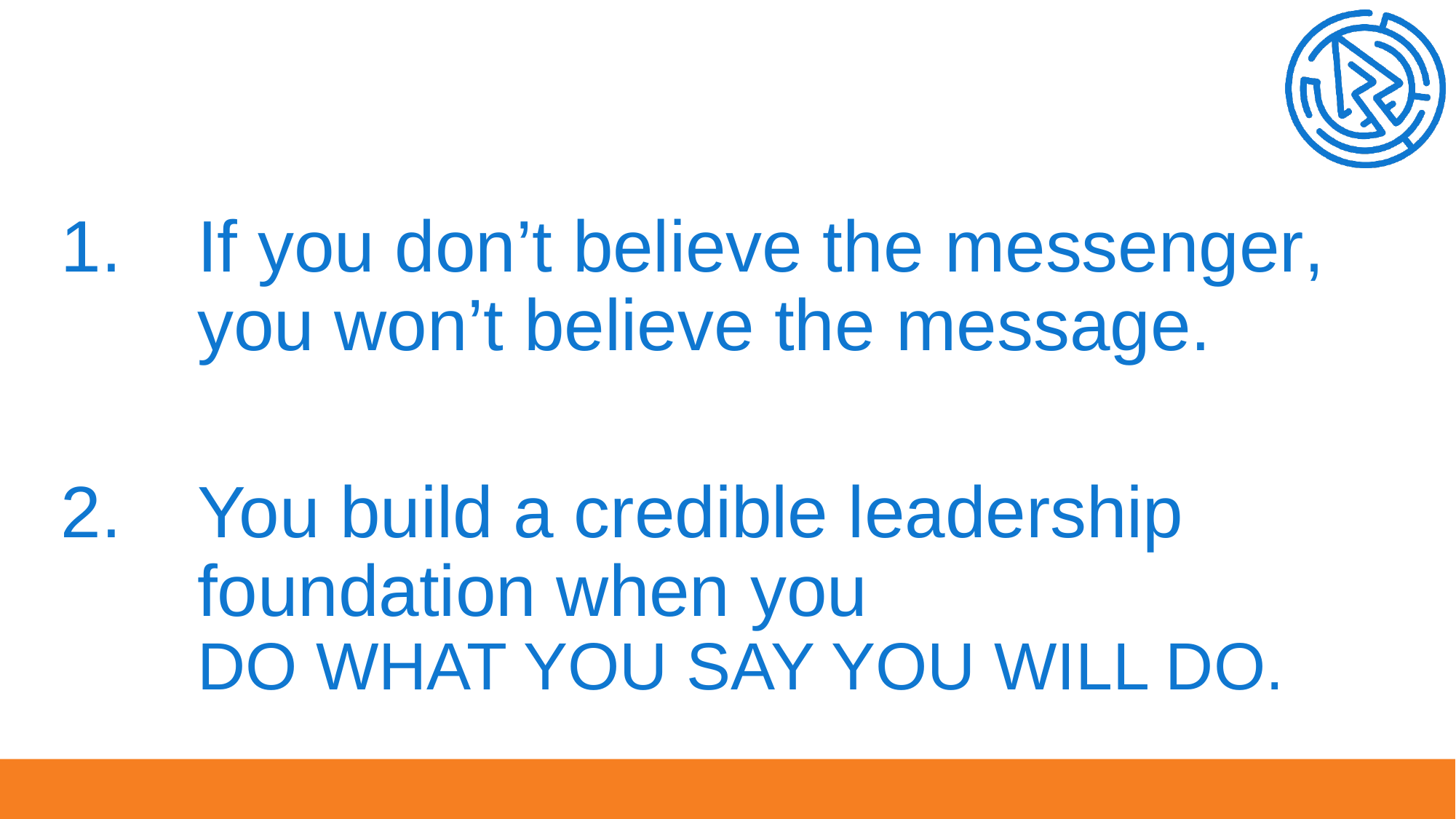

If you don’t believe the messenger, you won’t believe the message.

You build a credible leadership foundation when you 				  DO WHAT YOU SAY YOU WILL DO.